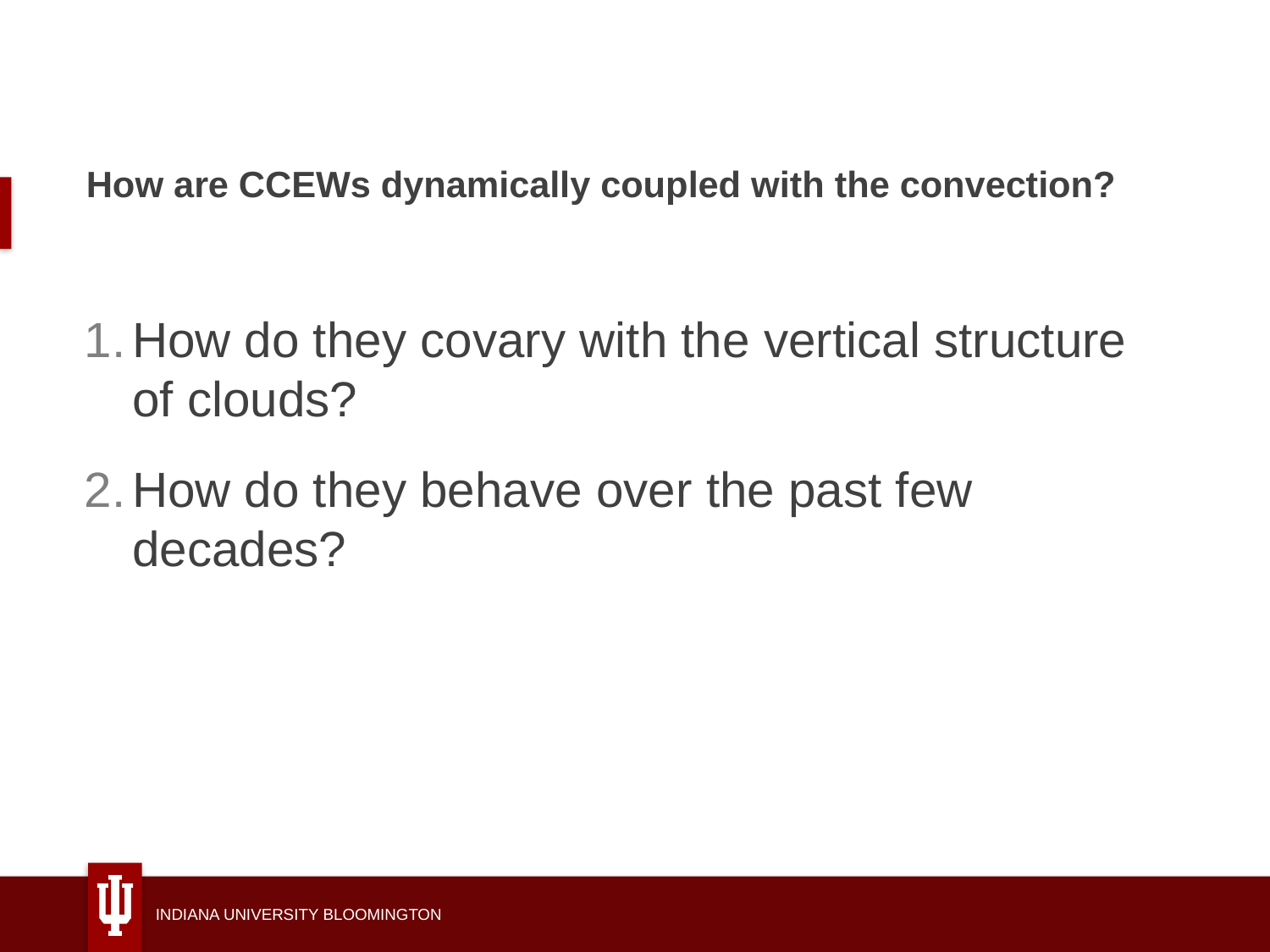

# How are CCEWs dynamically coupled with the convection?
How do they covary with the vertical structure of clouds?
How do they behave over the past few decades?